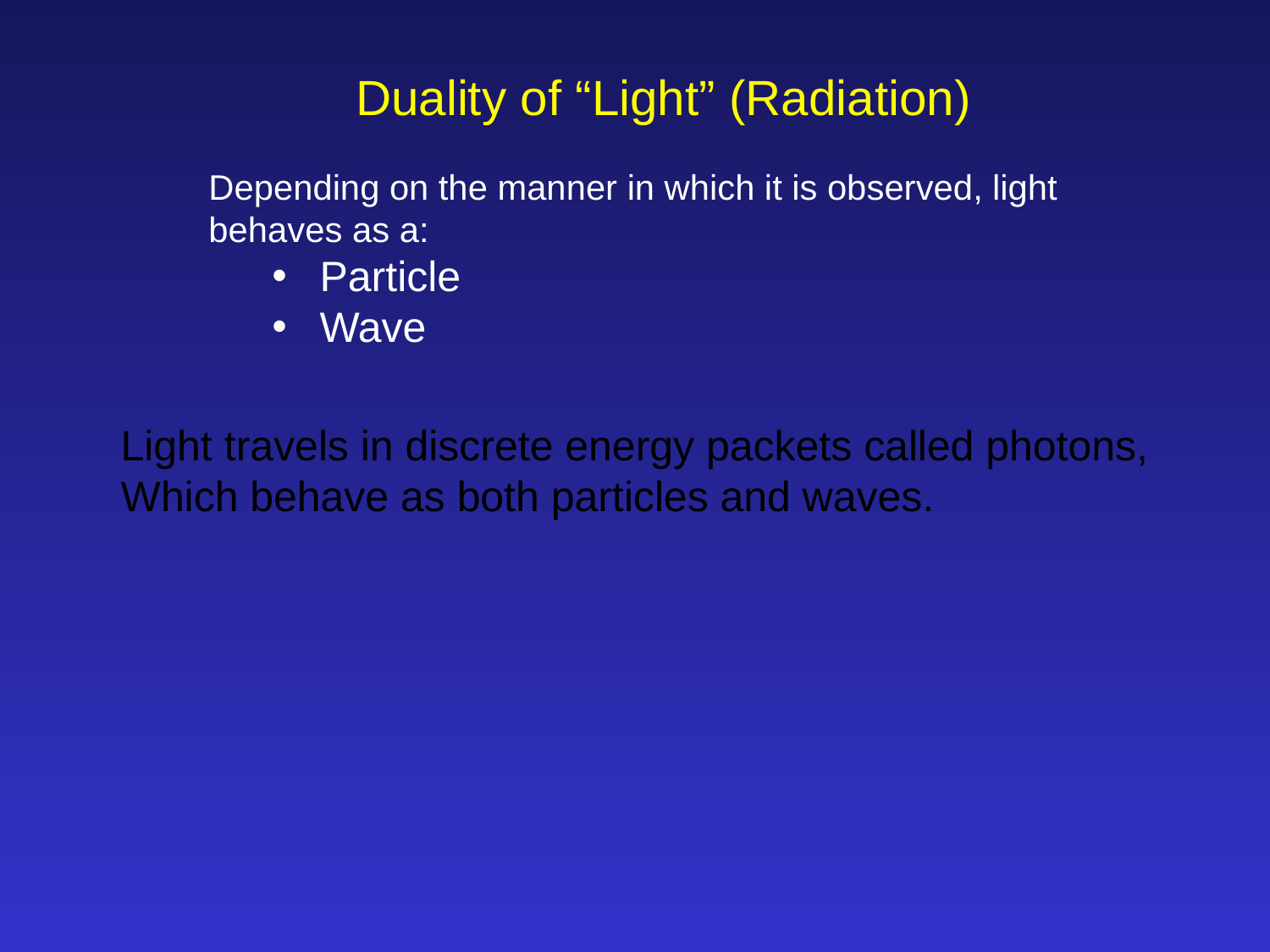

Duality of “Light” (Radiation)

Depending on the manner in which it is observed, light behaves as a:
Particle
Wave
Light travels in discrete energy packets called photons,
Which behave as both particles and waves.